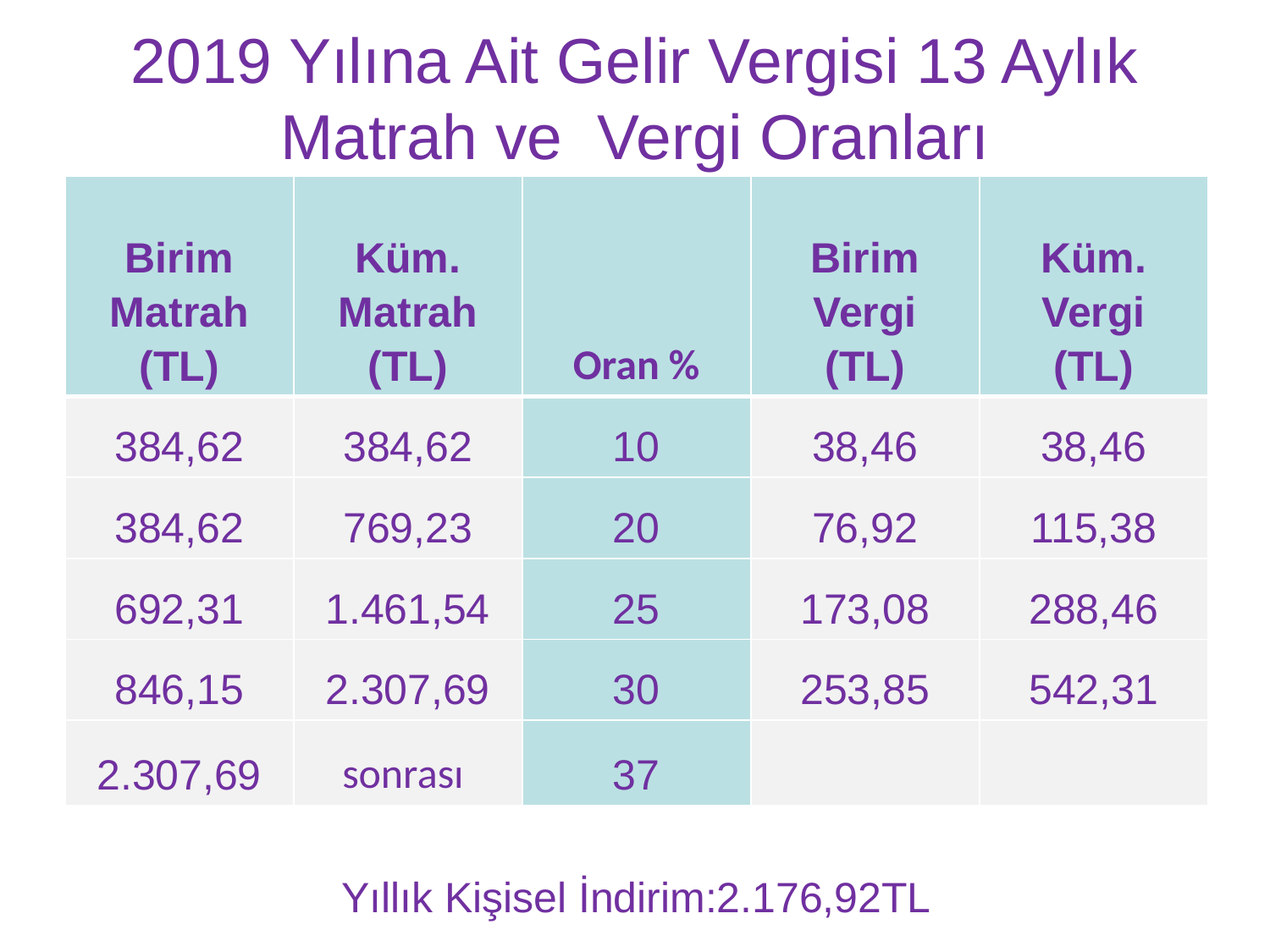

# 2019 Yılına Ait Gelir Vergisi 13 Aylık Matrah ve  Vergi Oranları
| Birim Matrah (TL) | Küm. Matrah (TL) | Oran % | Birim Vergi (TL) | Küm. Vergi (TL) |
| --- | --- | --- | --- | --- |
| 384,62 | 384,62 | 10 | 38,46 | 38,46 |
| 384,62 | 769,23 | 20 | 76,92 | 115,38 |
| 692,31 | 1.461,54 | 25 | 173,08 | 288,46 |
| 846,15 | 2.307,69 | 30 | 253,85 | 542,31 |
| 2.307,69 | sonrası | 37 |  |  |
Yıllık Kişisel İndirim:2.176,92TL